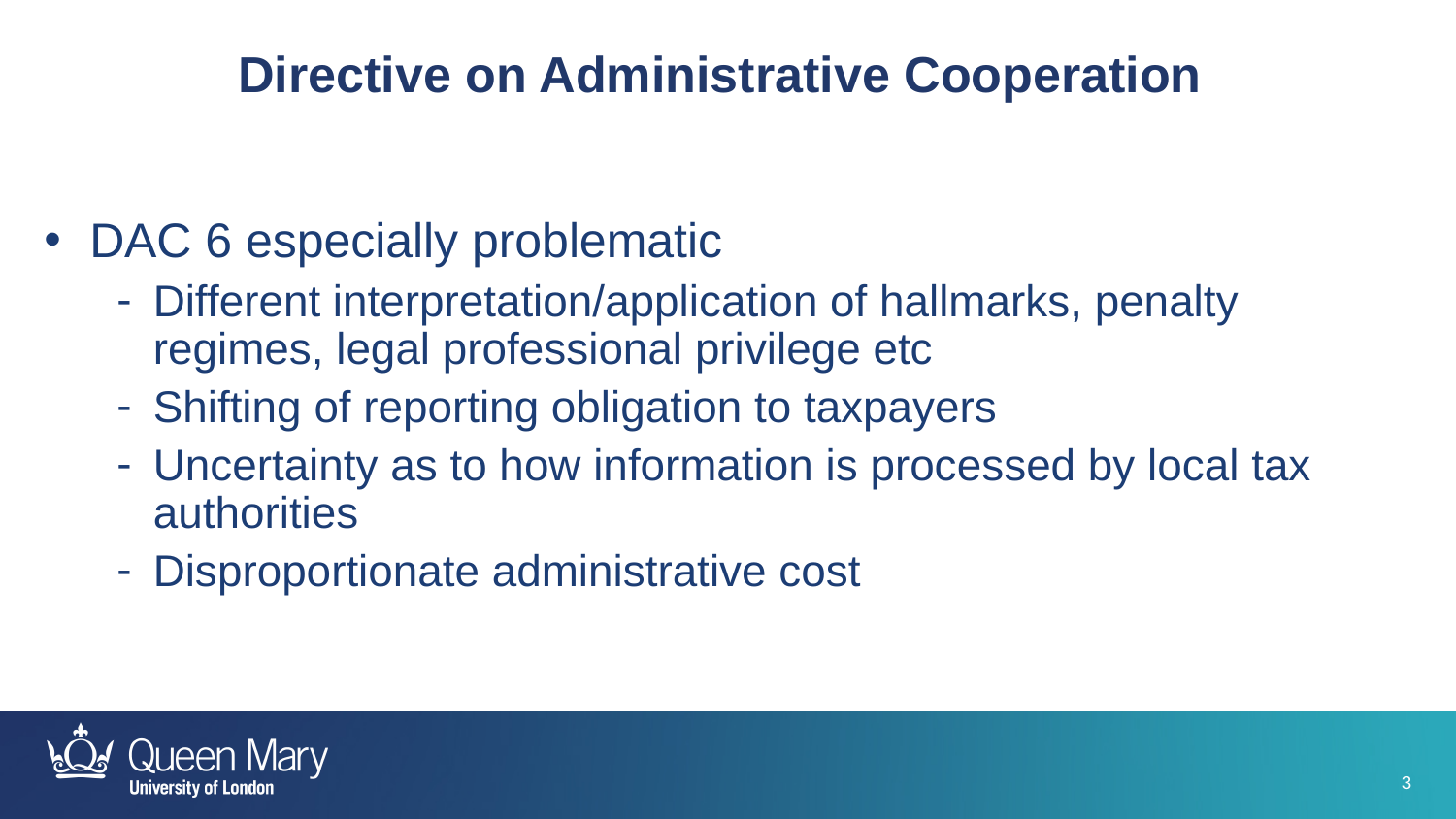

Directive on Administrative Cooperation
DAC 6 especially problematic
Different interpretation/application of hallmarks, penalty regimes, legal professional privilege etc
Shifting of reporting obligation to taxpayers
Uncertainty as to how information is processed by local tax authorities
Disproportionate administrative cost